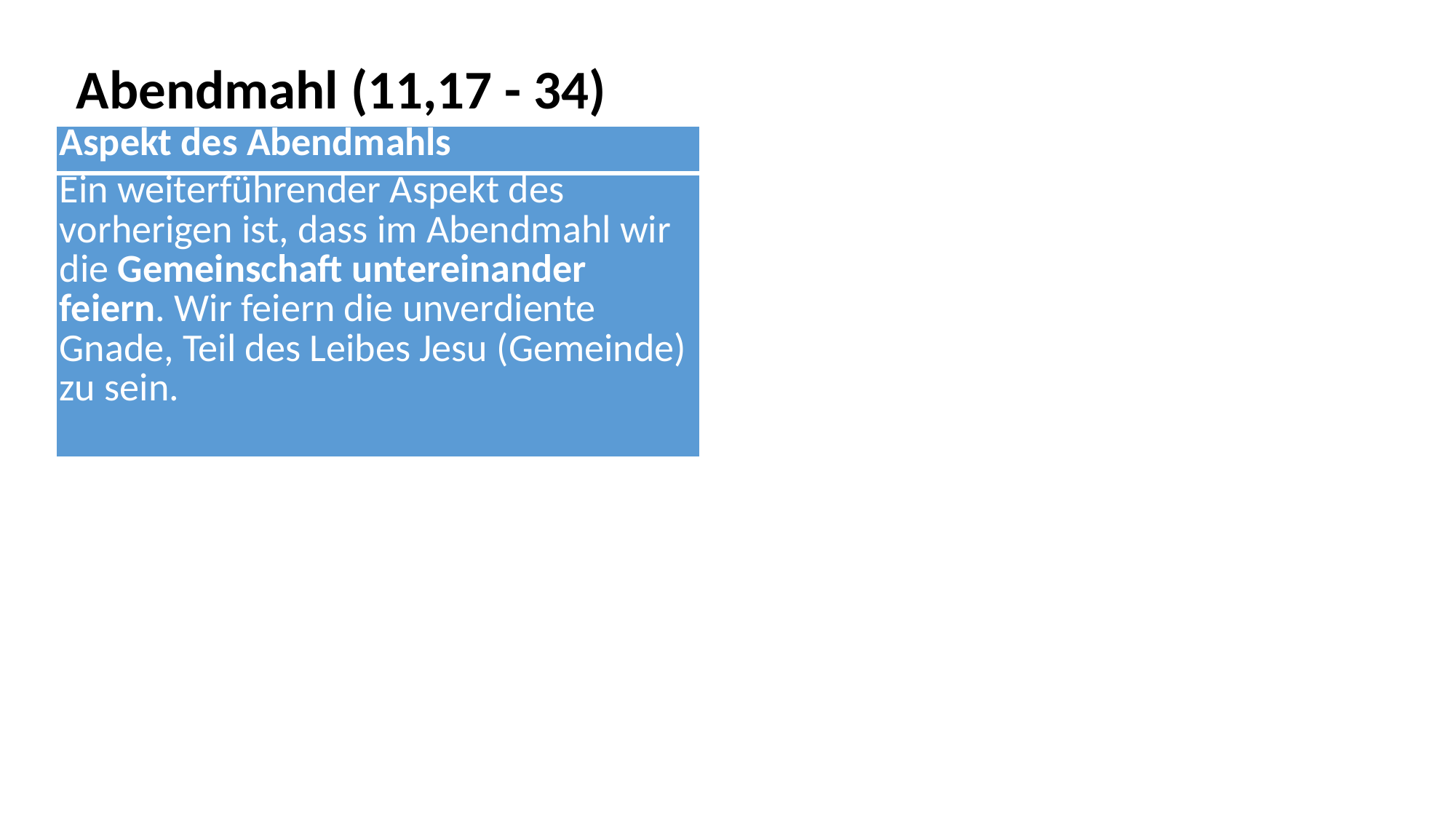

Abendmahl (11,17 - 34)
| Aspekt des Abendmahls |
| --- |
| Ein weiterführender Aspekt des vorherigen ist, dass im Abendmahl wir die Gemeinschaft untereinander feiern. Wir feiern die unverdiente Gnade, Teil des Leibes Jesu (Gemeinde) zu sein. |